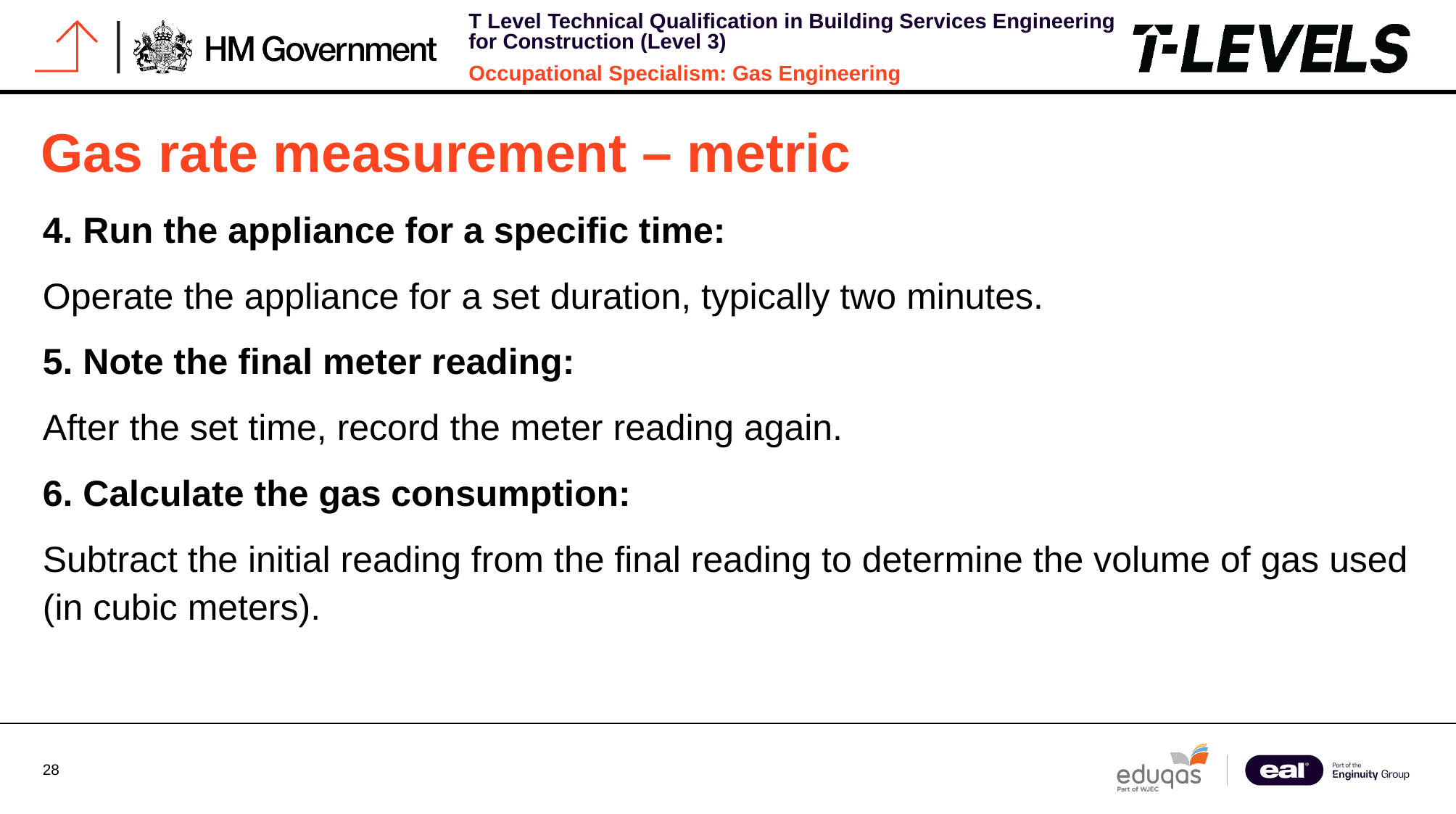

# Gas rate measurement – metric
4. Run the appliance for a specific time:
Operate the appliance for a set duration, typically two minutes.
5. Note the final meter reading:
After the set time, record the meter reading again.
6. Calculate the gas consumption:
Subtract the initial reading from the final reading to determine the volume of gas used (in cubic meters).